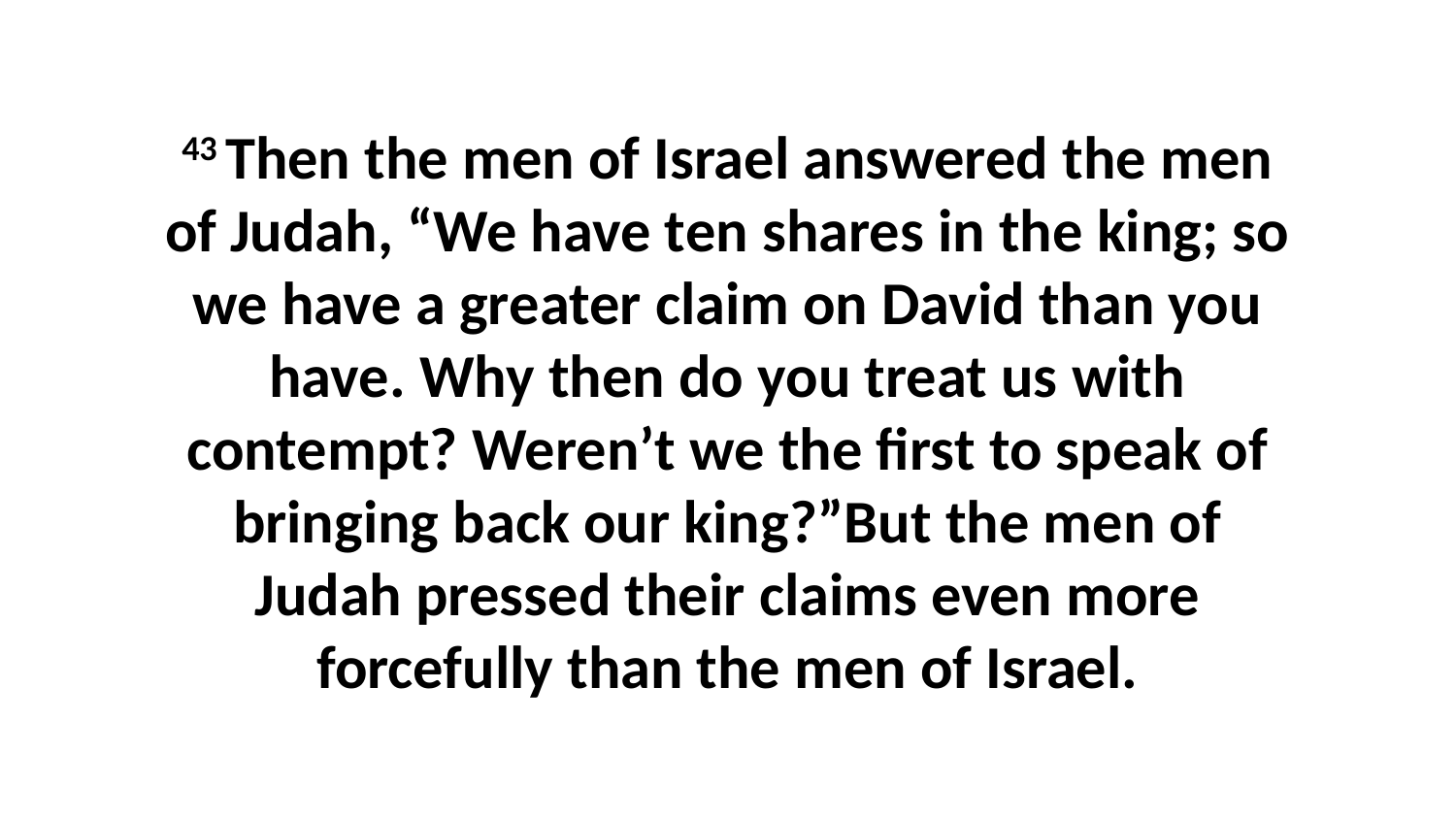

43 Then the men of Israel answered the men of Judah, “We have ten shares in the king; so we have a greater claim on David than you have. Why then do you treat us with contempt? Weren’t we the first to speak of bringing back our king?”But the men of Judah pressed their claims even more forcefully than the men of Israel.